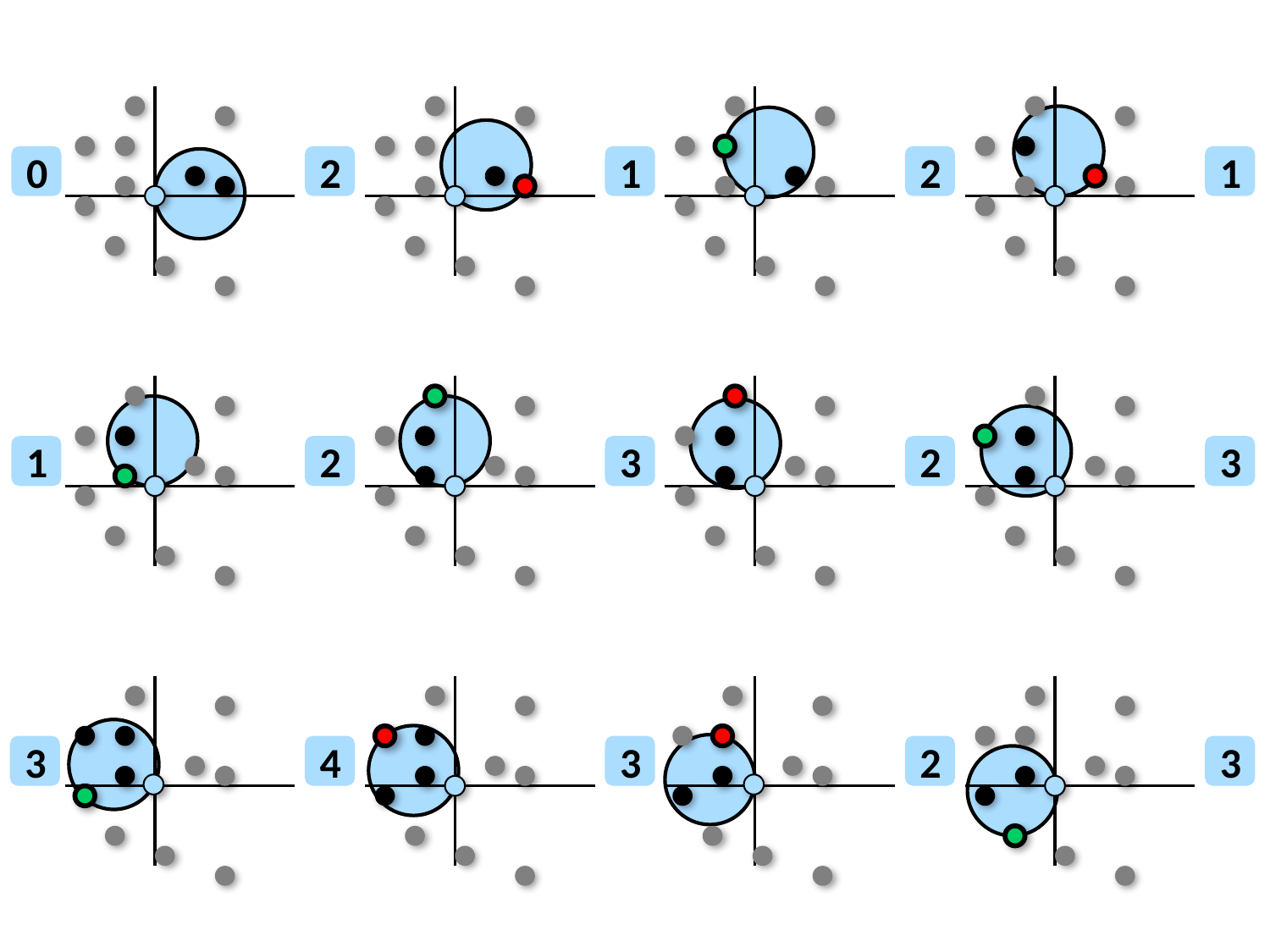

0
2
1
2
1

1
2
3
2
3

3
4
3
2
3